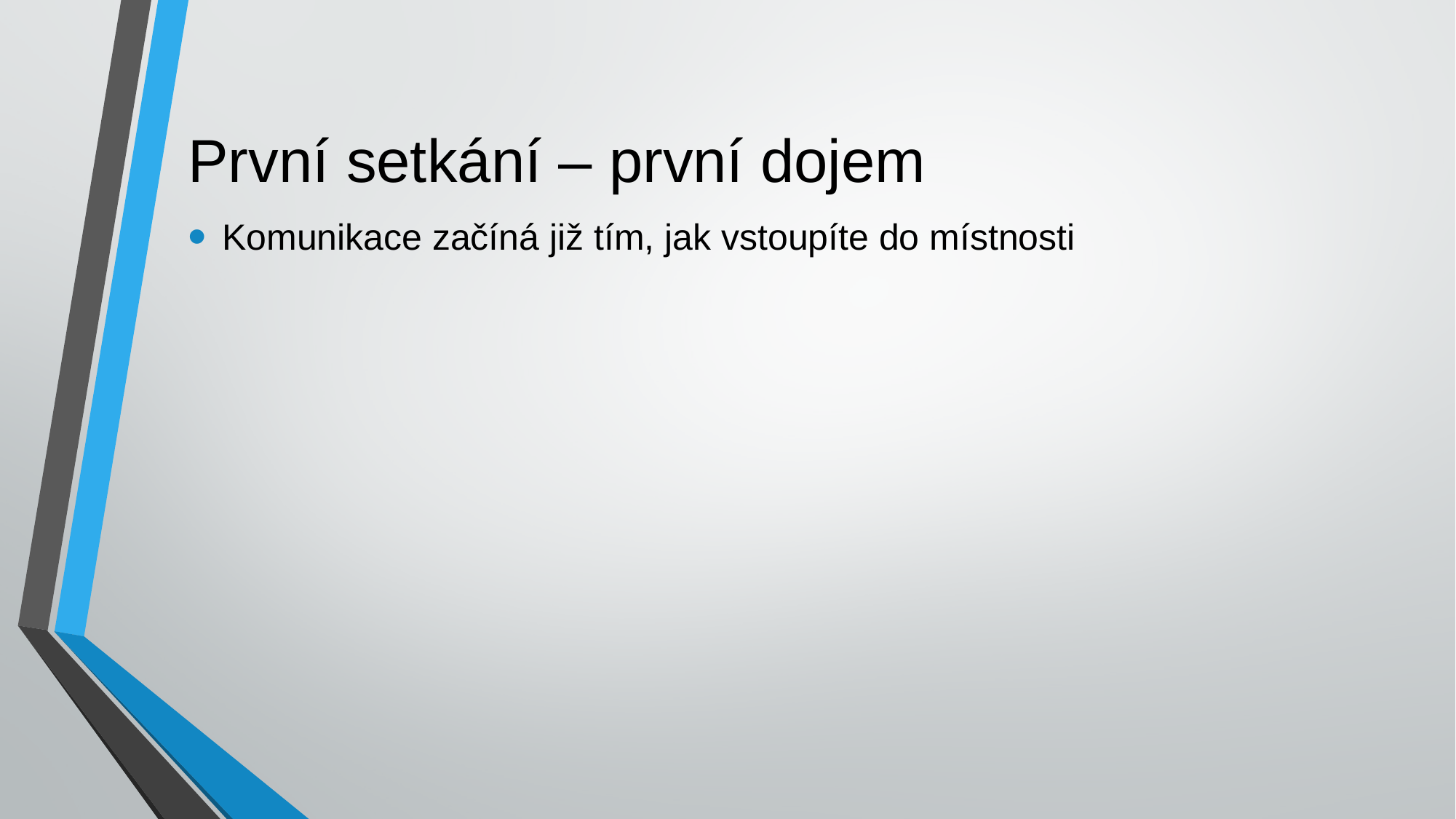

# První setkání – první dojem
Komunikace začíná již tím, jak vstoupíte do místnosti